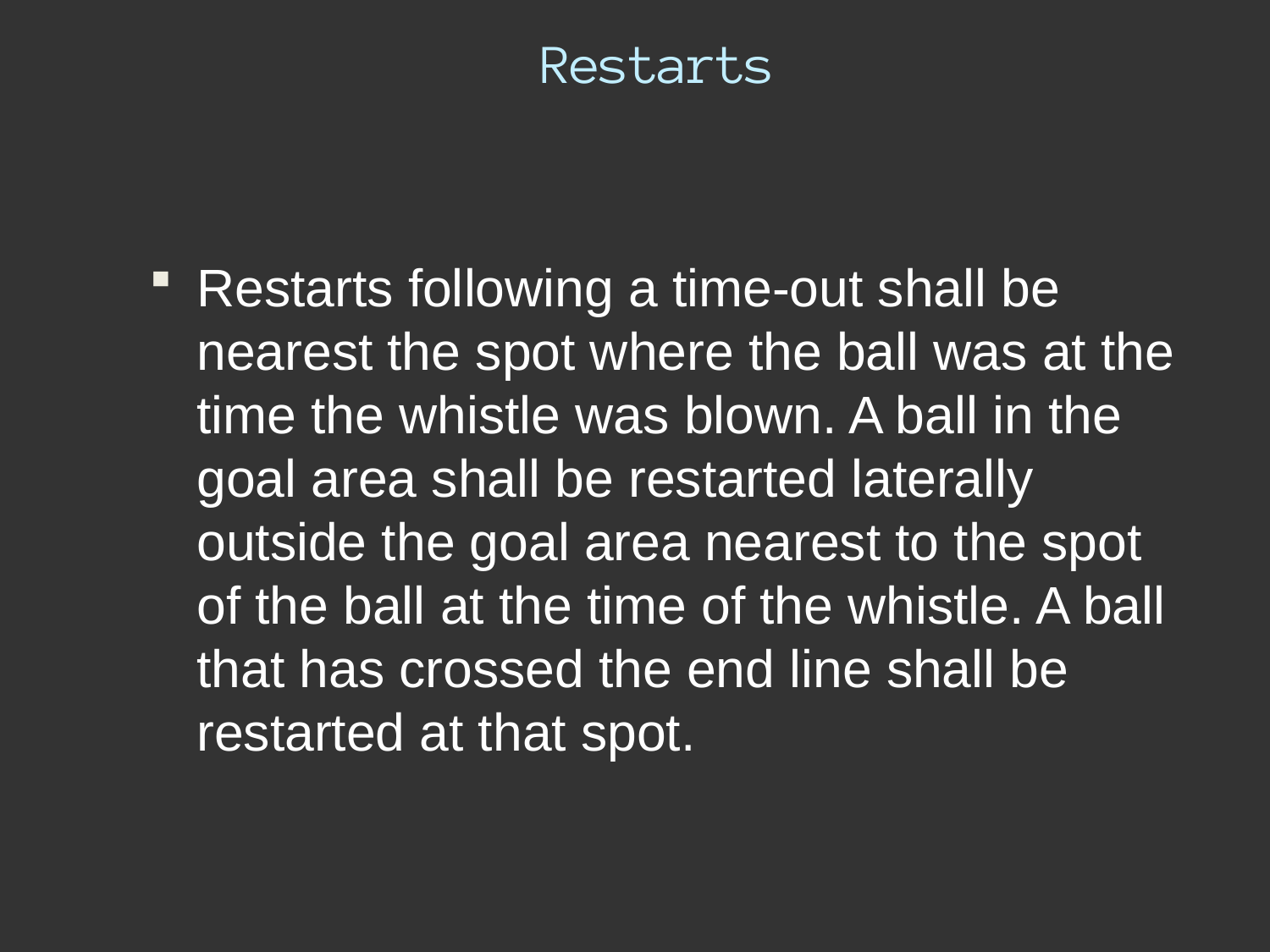

# Restarts
Restarts following a time-out shall be nearest the spot where the ball was at the time the whistle was blown. A ball in the goal area shall be restarted laterally outside the goal area nearest to the spot of the ball at the time of the whistle. A ball that has crossed the end line shall be restarted at that spot.